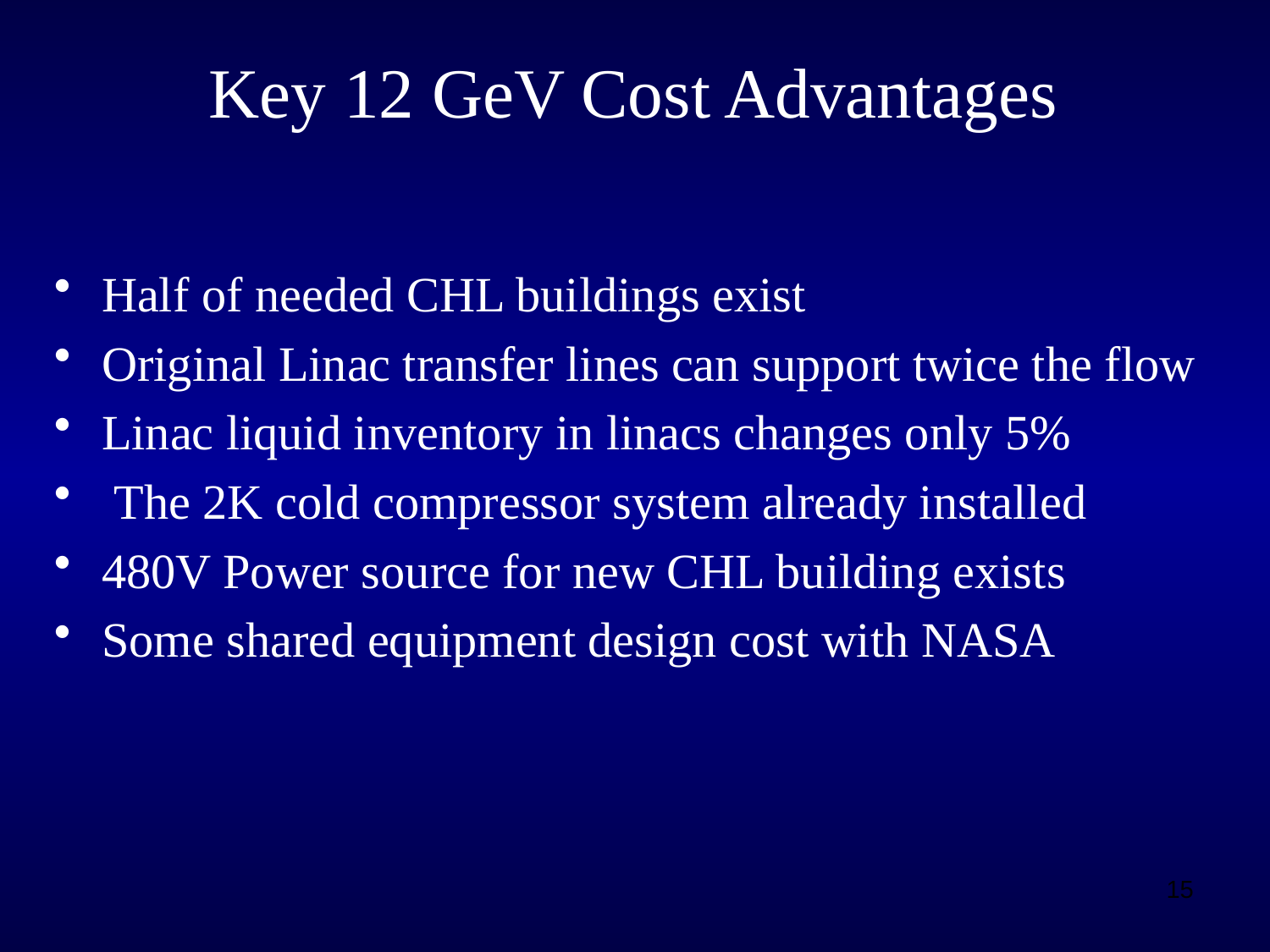

# Key 12 GeV Cost Advantages
Half of needed CHL buildings exist
Original Linac transfer lines can support twice the flow
Linac liquid inventory in linacs changes only 5%
 The 2K cold compressor system already installed
480V Power source for new CHL building exists
Some shared equipment design cost with NASA

15